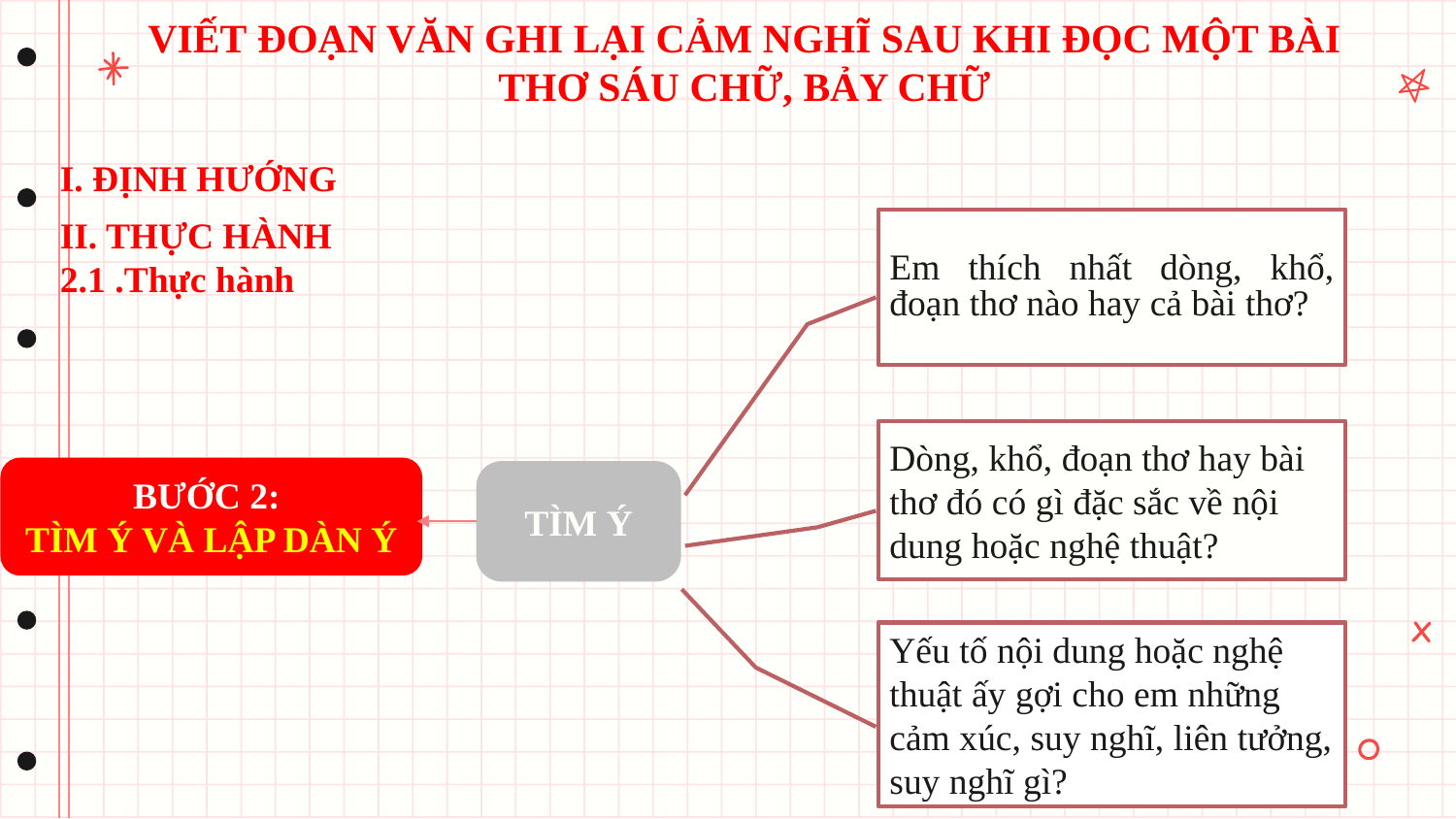

# VIẾT ĐOẠN VĂN GHI LẠI CẢM NGHĨ SAU KHI ĐỌC MỘT BÀI THƠ SÁU CHỮ, BẢY CHỮ
I. ĐỊNH HƯỚNG
II. THỰC HÀNH
2.1 .Thực hành
Em thích nhất dòng, khổ, đoạn thơ nào hay cả bài thơ?

Dòng, khổ, đoạn thơ hay bài thơ đó có gì đặc sắc về nội dung hoặc nghệ thuật?

BƯỚC 2:
TÌM Ý VÀ LẬP DÀN Ý
TÌM Ý

Yếu tố nội dung hoặc nghệ thuật ấy gợi cho em những cảm xúc, suy nghĩ, liên tưởng, suy nghĩ gì?